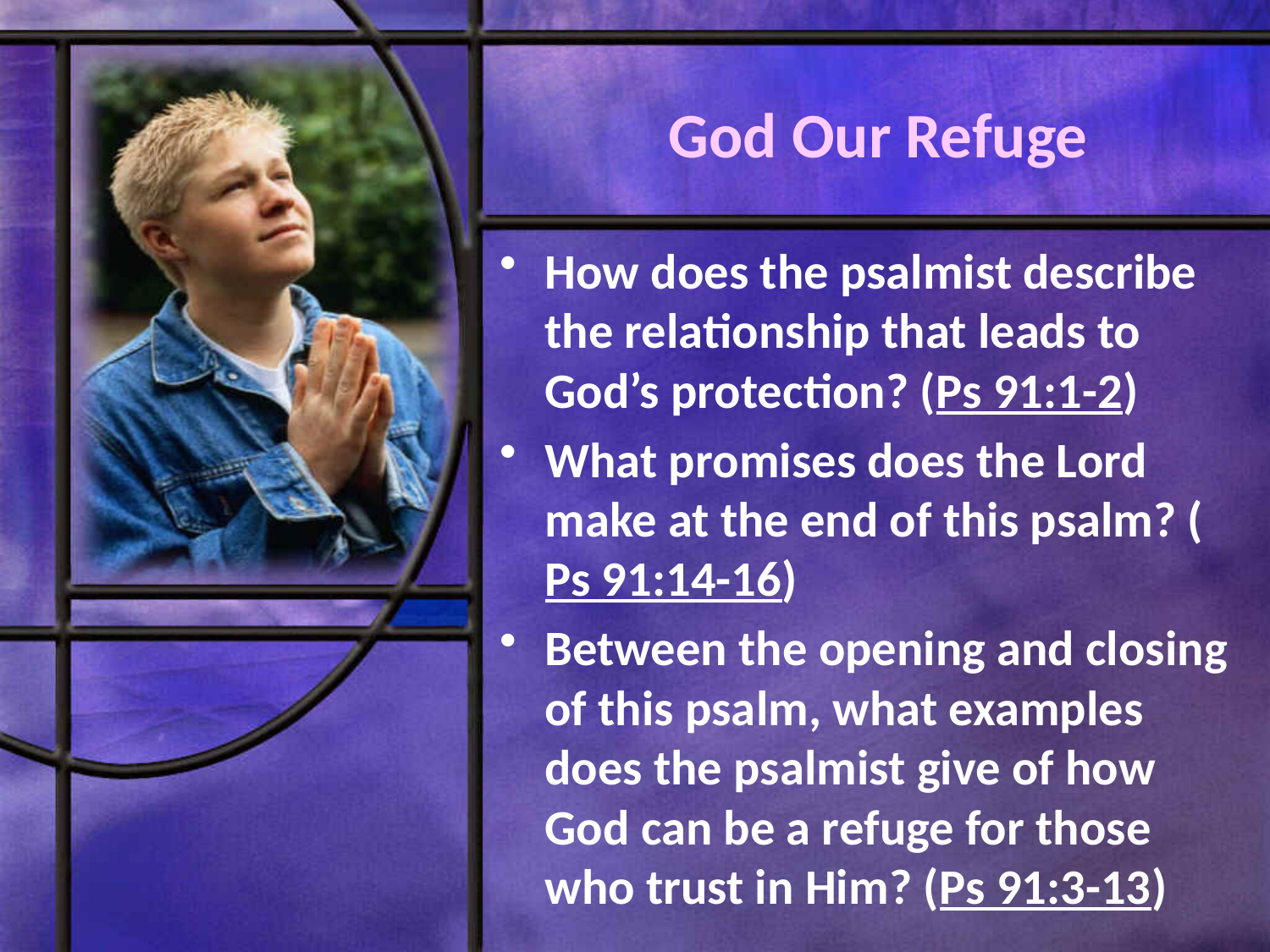

# God Our Refuge
How does the psalmist describe the relationship that leads to God’s protection? (Ps 91:1-2)
What promises does the Lord make at the end of this psalm? (Ps 91:14-16)
Between the opening and closing of this psalm, what examples does the psalmist give of how God can be a refuge for those who trust in Him? (Ps 91:3-13)